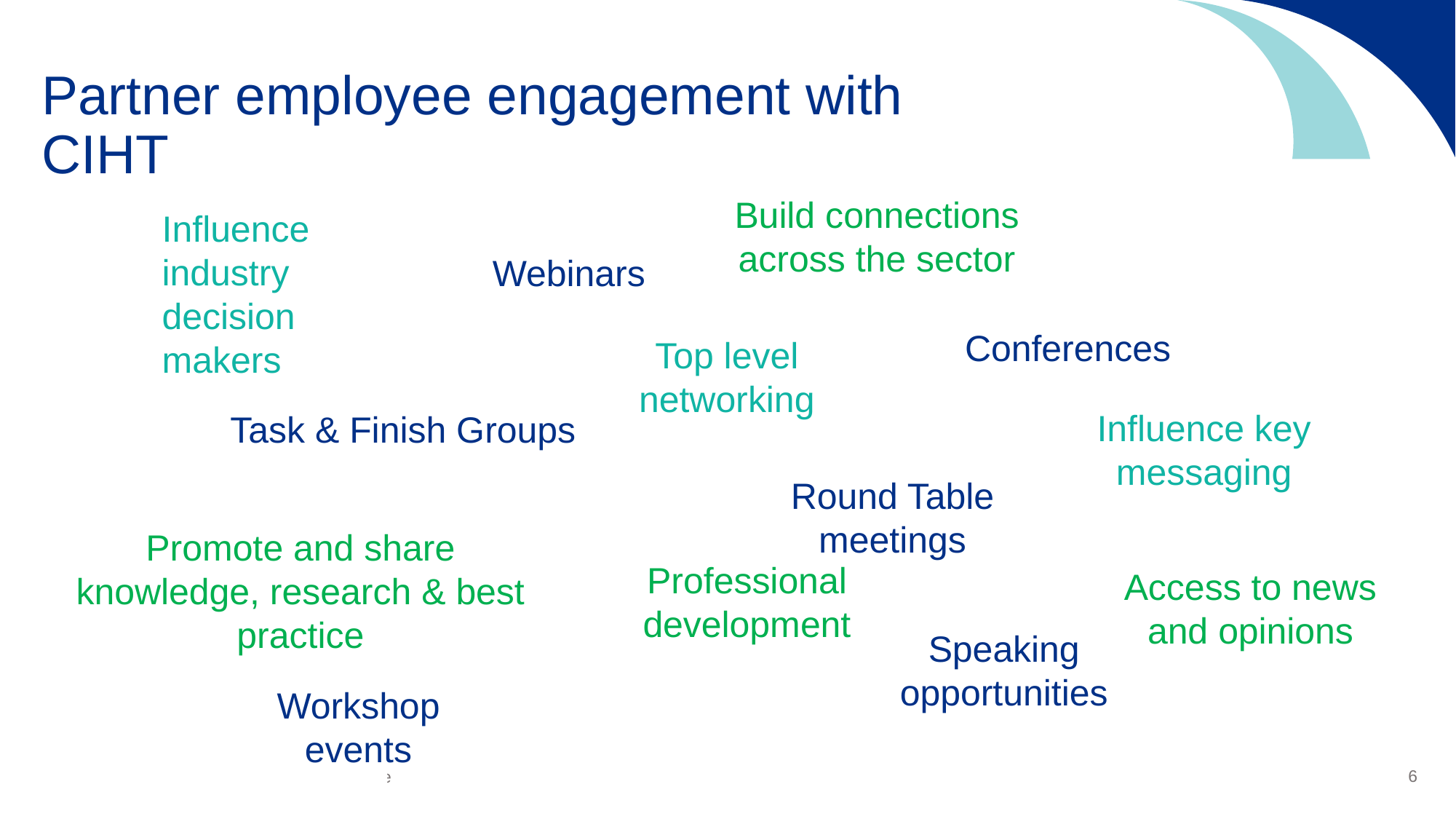

# Partner employee engagement with CIHT
Build connections across the sector
Influence industry decision makers
Webinars

Conferences
Top level networking
Influence key messaging
Task & Finish Groups
Round Table meetings
Promote and share knowledge, research & best practice
Professional development
Access to news and opinions
Speaking opportunities
Workshop events

6
Presentation title goes here